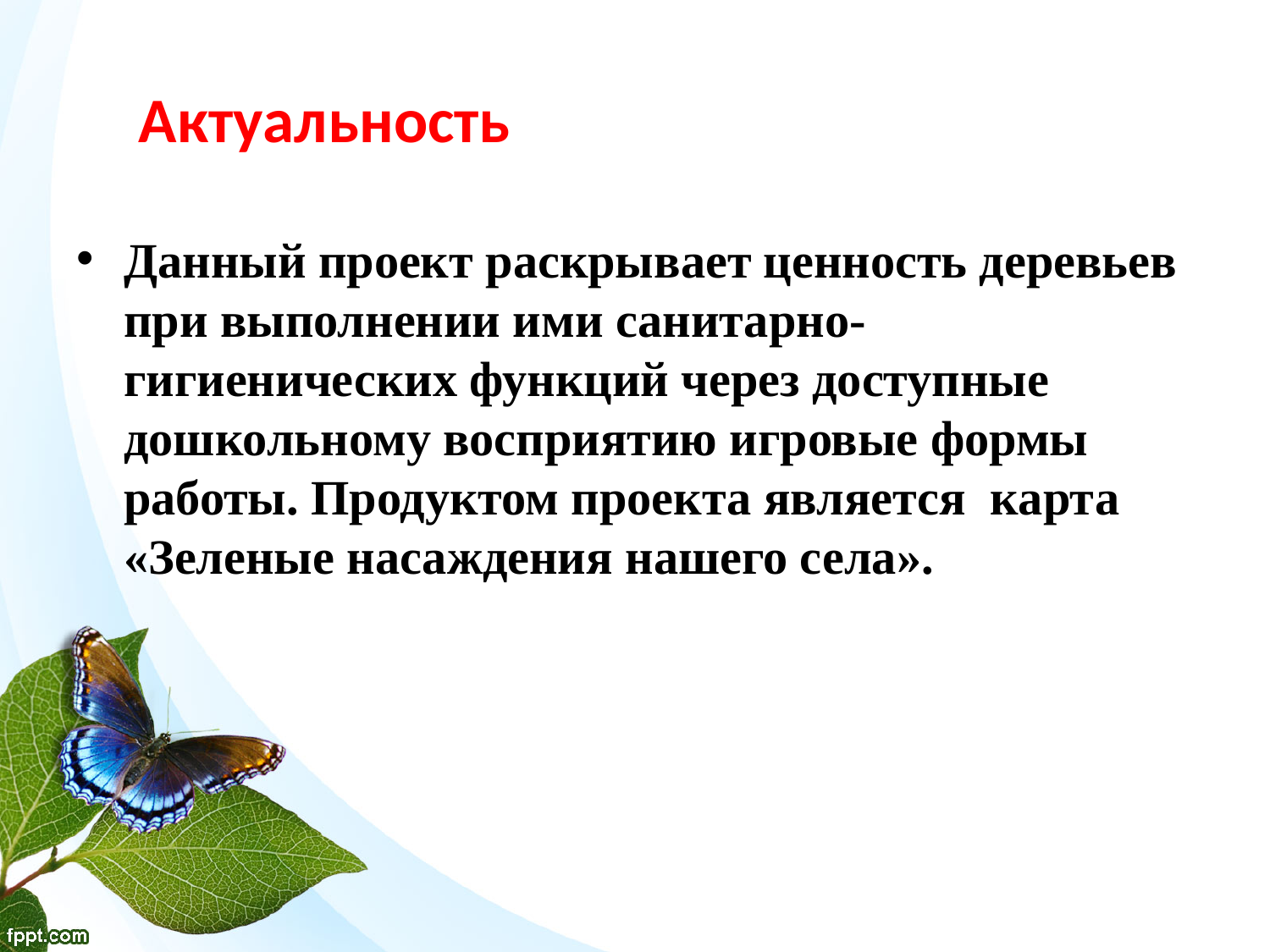

# Актуальность
Данный проект раскрывает ценность деревьев при выполнении ими санитарно-гигиенических функций через доступные дошкольному восприятию игровые формы работы. Продуктом проекта является  карта «Зеленые насаждения нашего села».